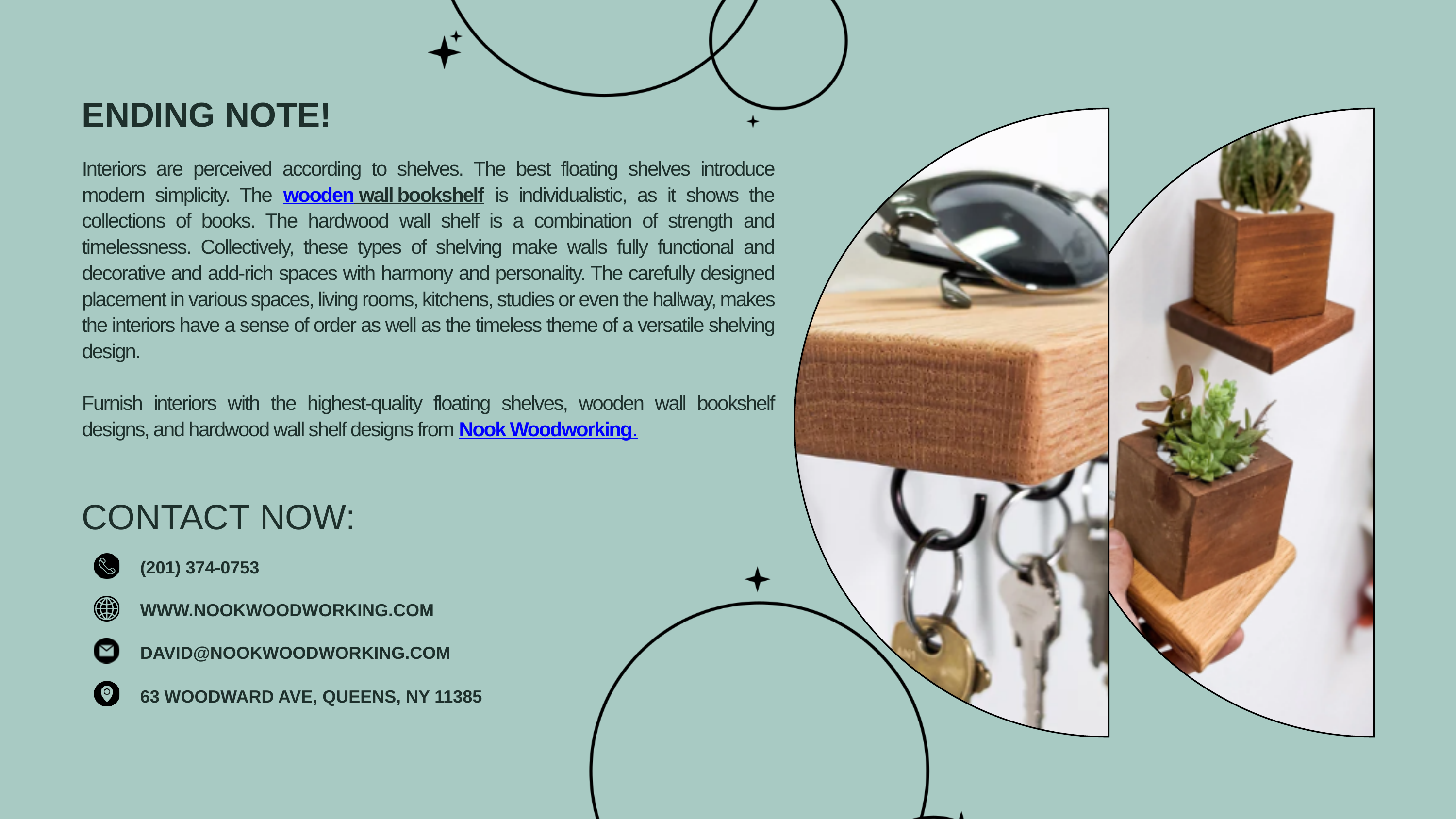

ENDING NOTE!

Interiors are perceived according to shelves. The best floating shelves introduce modern simplicity. The wooden wall bookshelf is individualistic, as it shows the collections of books. The hardwood wall shelf is a combination of strength and timelessness. Collectively, these types of shelving make walls fully functional and decorative and add-rich spaces with harmony and personality. The carefully designed placement in various spaces, living rooms, kitchens, studies or even the hallway, makes the interiors have a sense of order as well as the timeless theme of a versatile shelving design.

Furnish interiors with the highest-quality floating shelves, wooden wall bookshelf designs, and hardwood wall shelf designs from Nook Woodworking.
CONTACT NOW:
(201) 374-0753

WWW.NOOKWOODWORKING.COM

DAVID@NOOKWOODWORKING.COM

63 WOODWARD AVE, QUEENS, NY 11385